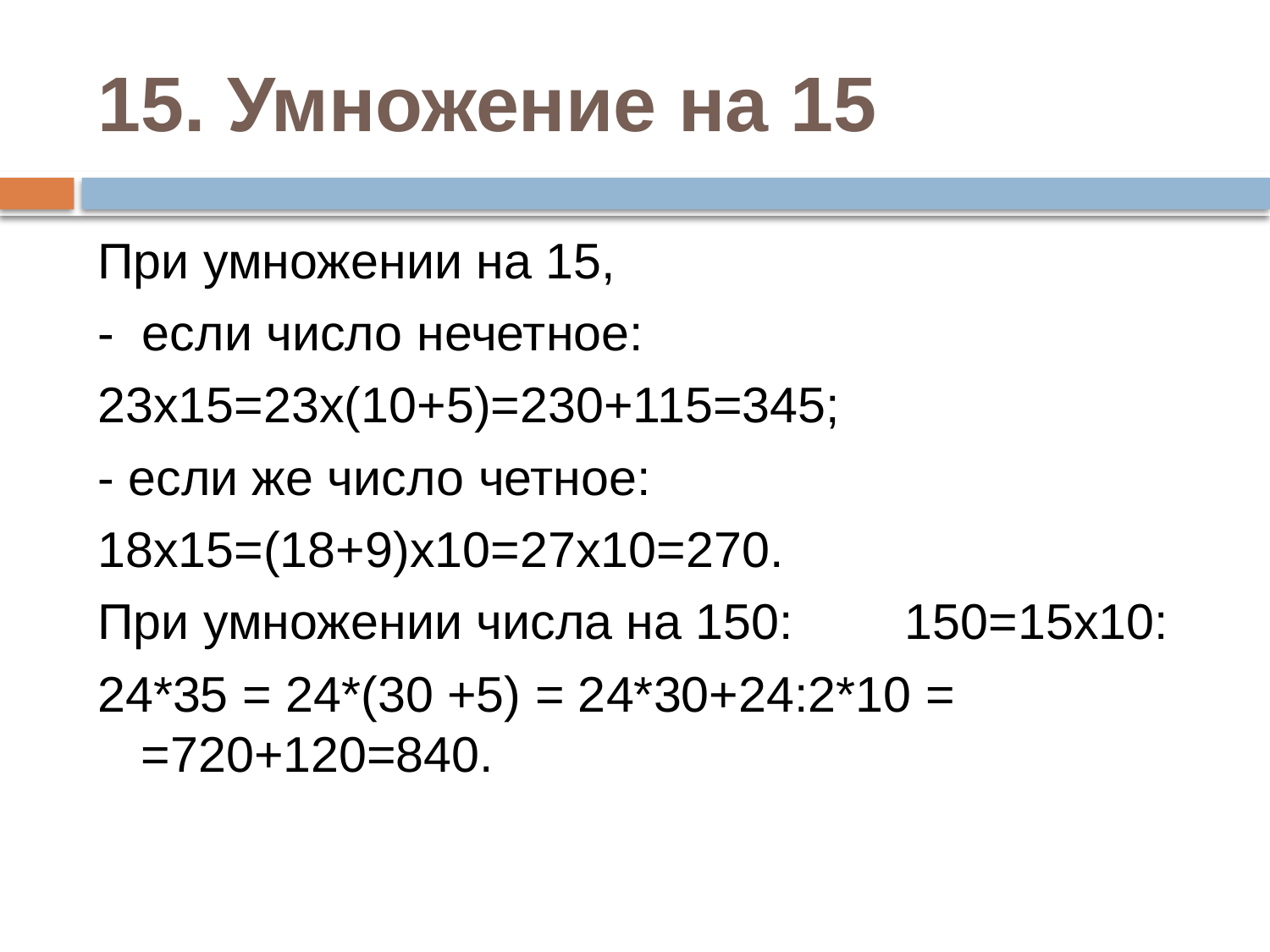

# 15. Умножение на 15
При умножении на 15,
-  если число нечетное:
23х15=23х(10+5)=230+115=345;
- если же число четное:
18х15=(18+9)х10=27х10=270.
При умножении числа на 150:        150=15х10:
24*35 = 24*(30 +5) = 24*30+24:2*10 = =720+120=840.